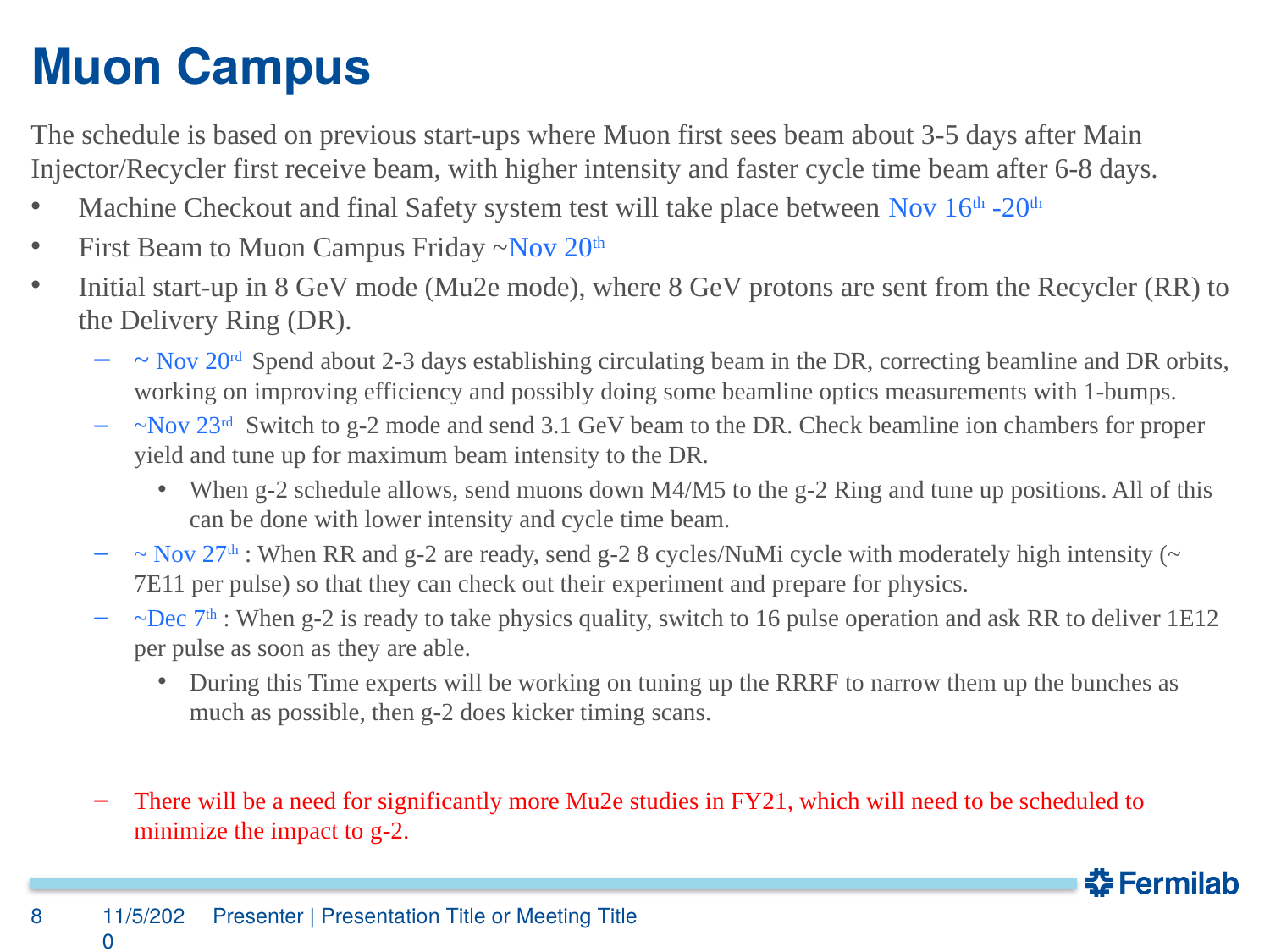

# Muon Campus
The schedule is based on previous start-ups where Muon first sees beam about 3-5 days after Main Injector/Recycler first receive beam, with higher intensity and faster cycle time beam after 6-8 days.
Machine Checkout and final Safety system test will take place between Nov 16th -20th
First Beam to Muon Campus Friday ~Nov 20th
Initial start-up in 8 GeV mode (Mu2e mode), where 8 GeV protons are sent from the Recycler (RR) to the Delivery Ring (DR).
~ Nov 20rd  Spend about 2-3 days establishing circulating beam in the DR, correcting beamline and DR orbits, working on improving efficiency and possibly doing some beamline optics measurements with 1-bumps.
~Nov 23rd  Switch to g-2 mode and send 3.1 GeV beam to the DR. Check beamline ion chambers for proper yield and tune up for maximum beam intensity to the DR.
When g-2 schedule allows, send muons down M4/M5 to the g-2 Ring and tune up positions. All of this can be done with lower intensity and cycle time beam.
~ Nov 27th : When RR and g-2 are ready, send g-2 8 cycles/NuMi cycle with moderately high intensity (~ 7E11 per pulse) so that they can check out their experiment and prepare for physics.
~Dec 7th : When g-2 is ready to take physics quality, switch to 16 pulse operation and ask RR to deliver 1E12 per pulse as soon as they are able.
During this Time experts will be working on tuning up the RRRF to narrow them up the bunches as much as possible, then g-2 does kicker timing scans.

There will be a need for significantly more Mu2e studies in FY21, which will need to be scheduled to minimize the impact to g-2.

8
11/5/2020
Presenter | Presentation Title or Meeting Title